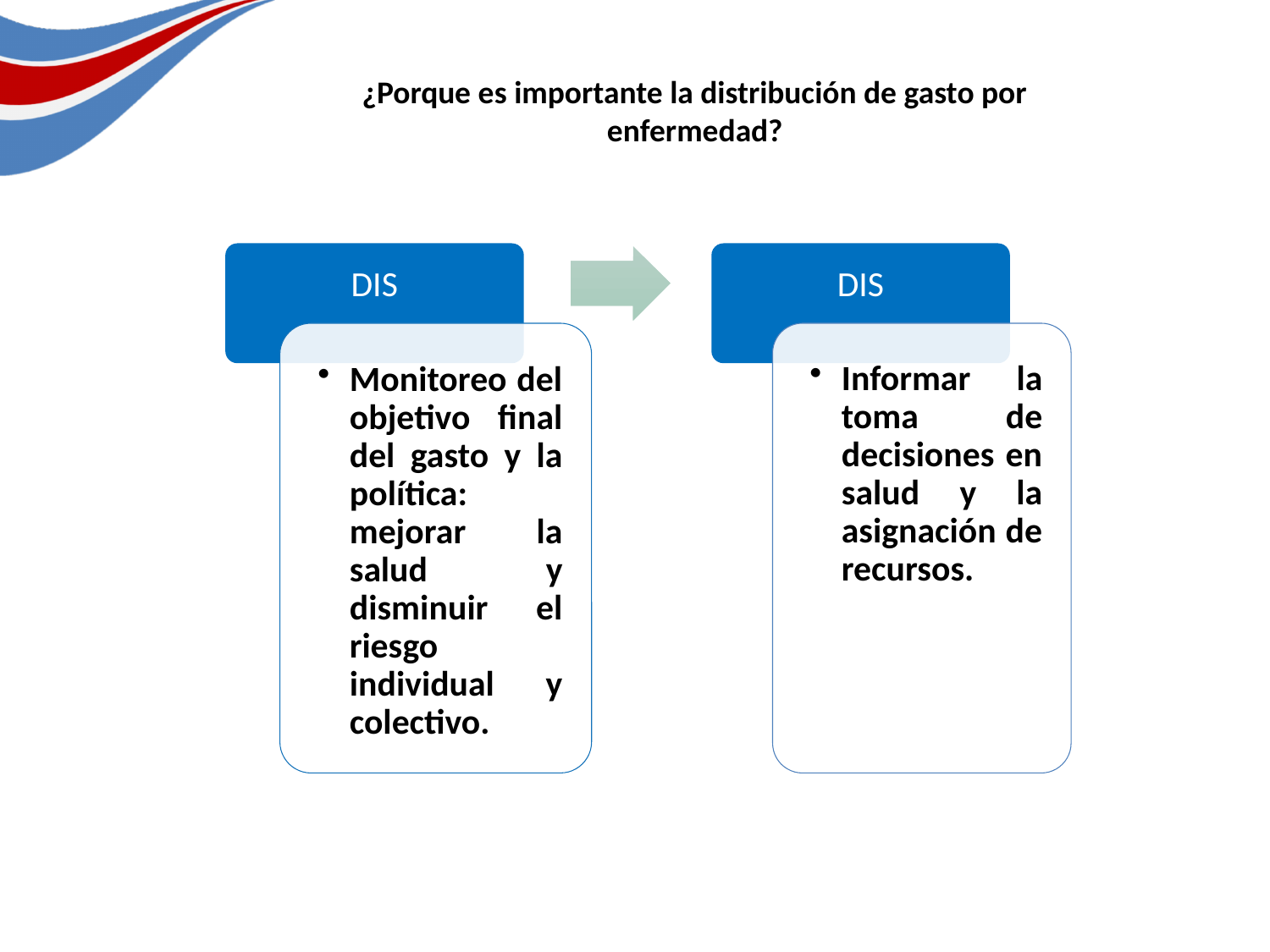

¿Porque es importante la distribución de gasto por enfermedad?
DIS
Monitoreo del objetivo final del gasto y la política: mejorar la salud y disminuir el riesgo individual y colectivo.

DIS
Informar la toma de decisiones en salud y la asignación de recursos.